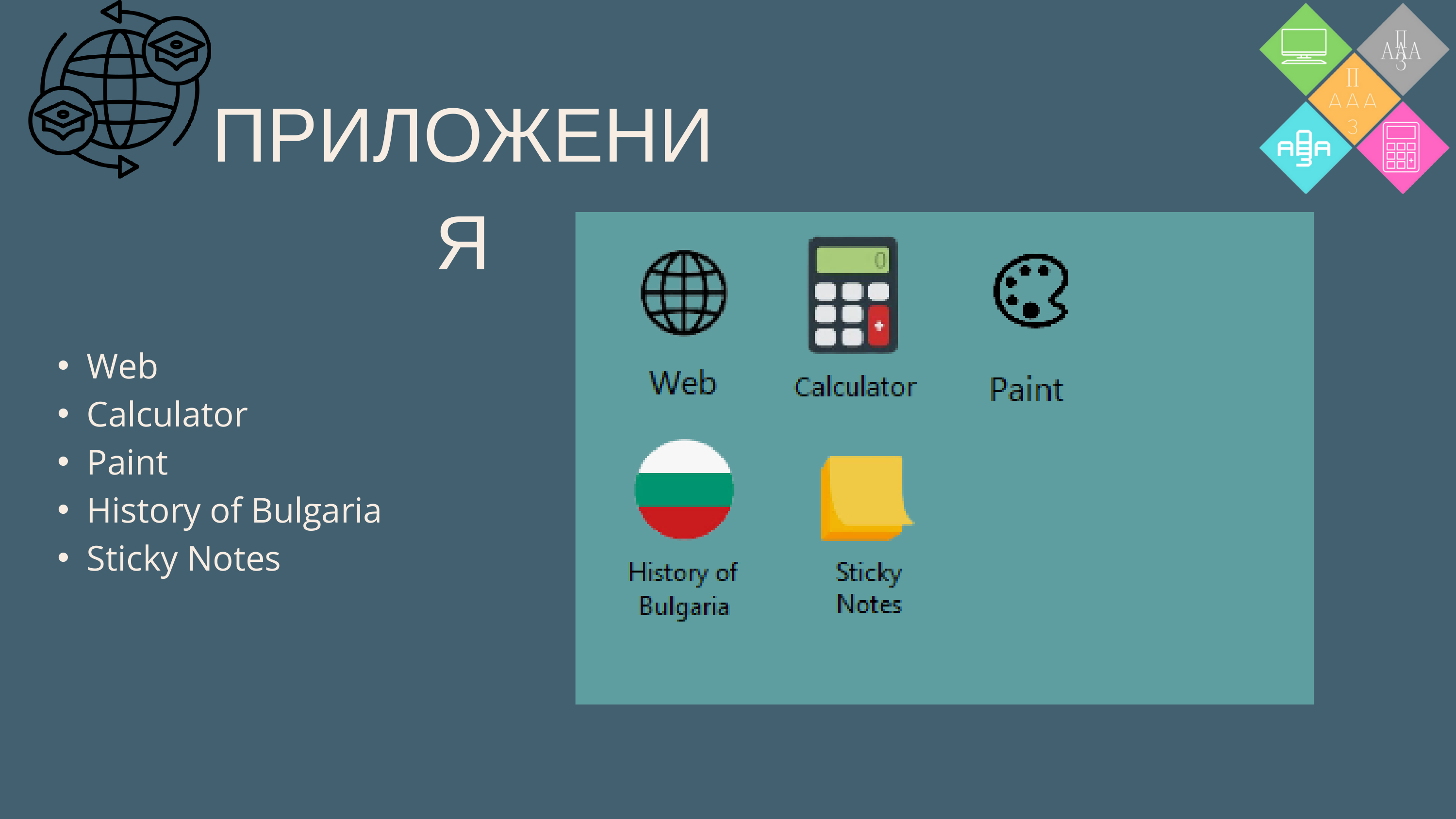

ПРИЛОЖЕНИЯ

Web
Calculator
Paint
History of Bulgaria
Sticky Notes